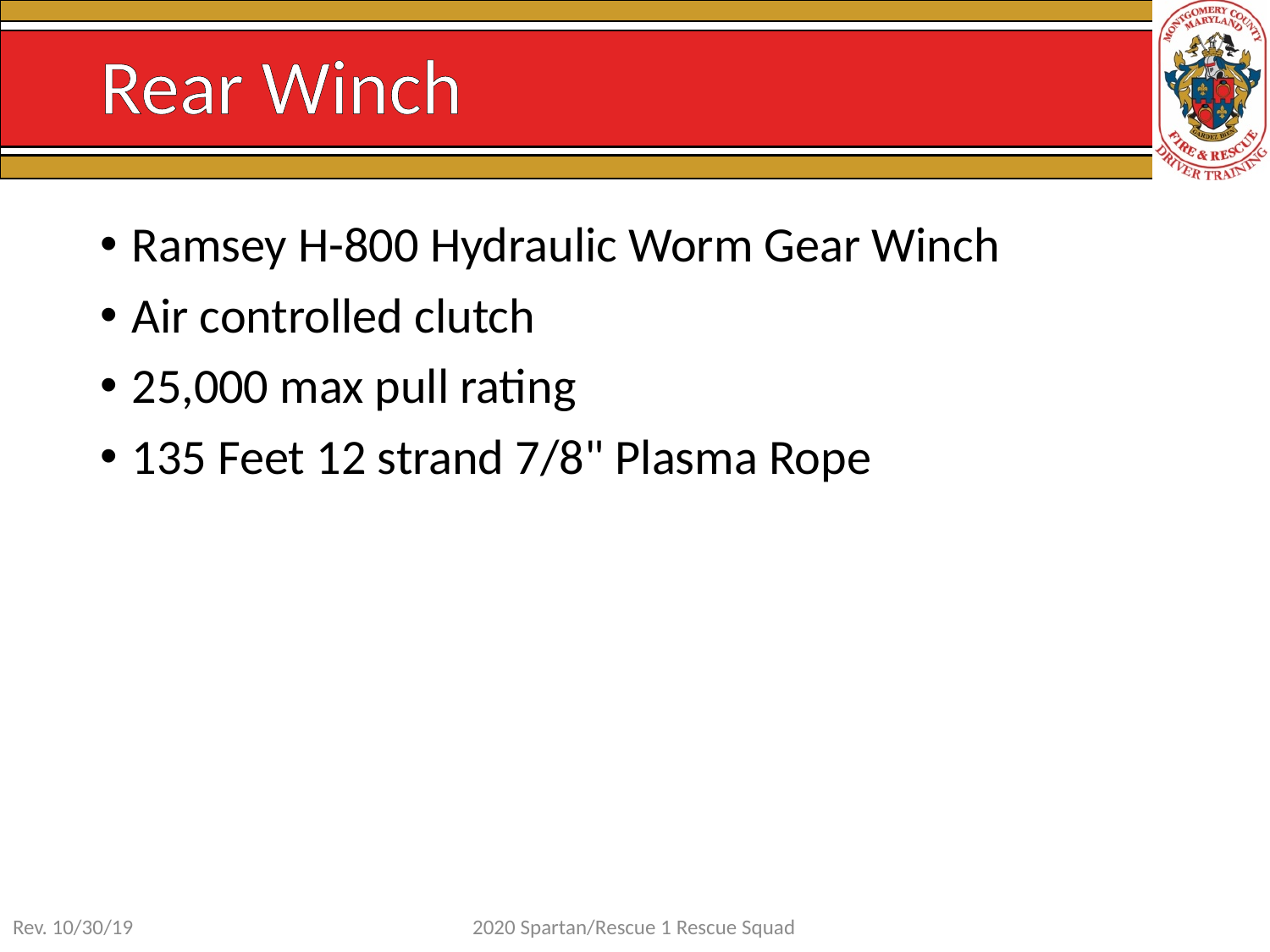

# Rear Winch
Ramsey H-800 Hydraulic Worm Gear Winch
Air controlled clutch
25,000 max pull rating
135 Feet 12 strand 7/8" Plasma Rope
Rev. 10/30/19
2020 Spartan/Rescue 1 Rescue Squad